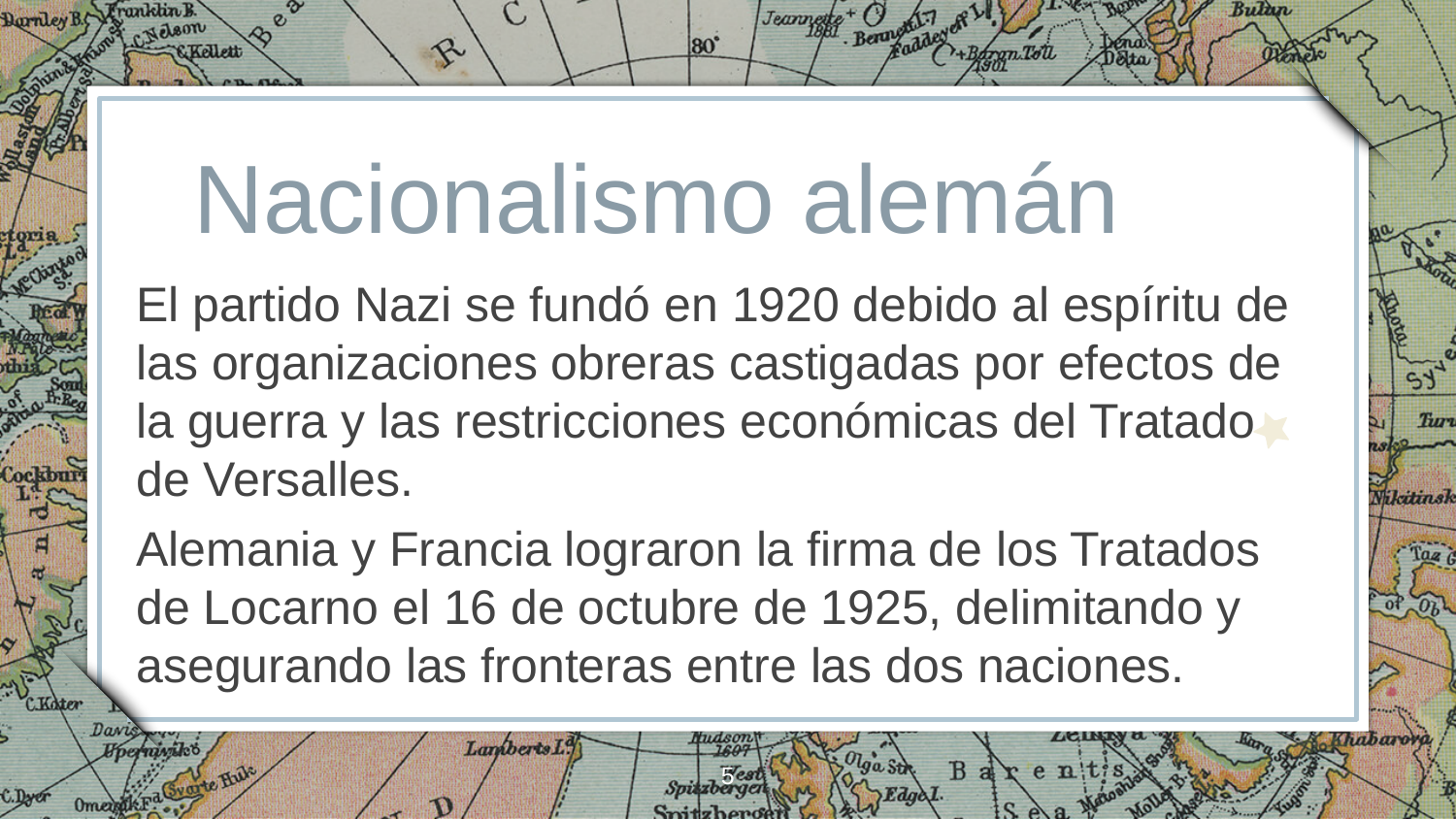

Nacionalismo alemán
El partido Nazi se fundó en 1920 debido al espíritu de las organizaciones obreras castigadas por efectos de la guerra y las restricciones económicas del Tratado de Versalles.
Alemania y Francia lograron la firma de los Tratados de Locarno el 16 de octubre de 1925, delimitando y asegurando las fronteras entre las dos naciones.

5